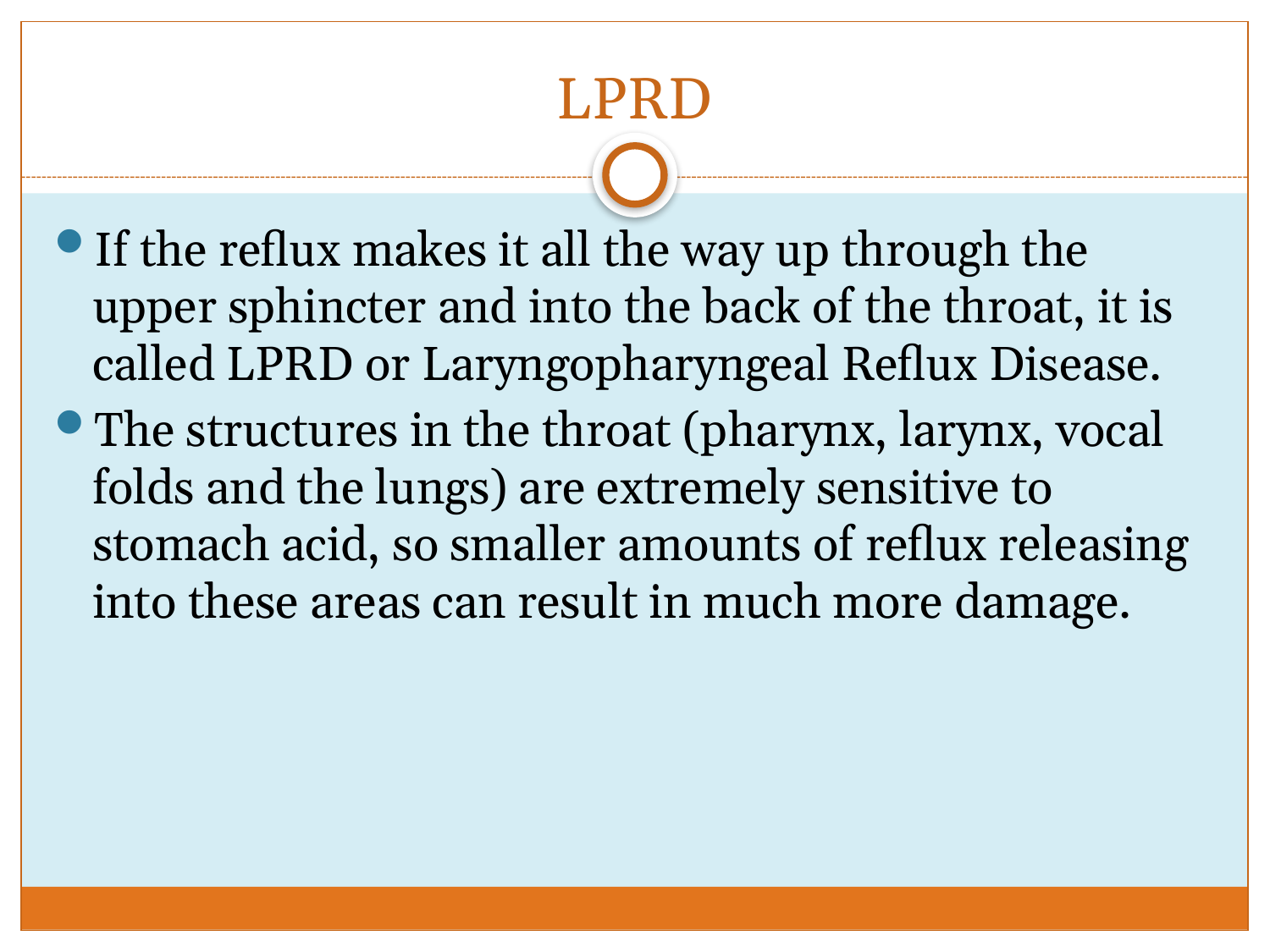

# LPRD
If the reflux makes it all the way up through the upper sphincter and into the back of the throat, it is called LPRD or Laryngopharyngeal Reflux Disease.
The structures in the throat (pharynx, larynx, vocal folds and the lungs) are extremely sensitive to stomach acid, so smaller amounts of reflux releasing into these areas can result in much more damage.